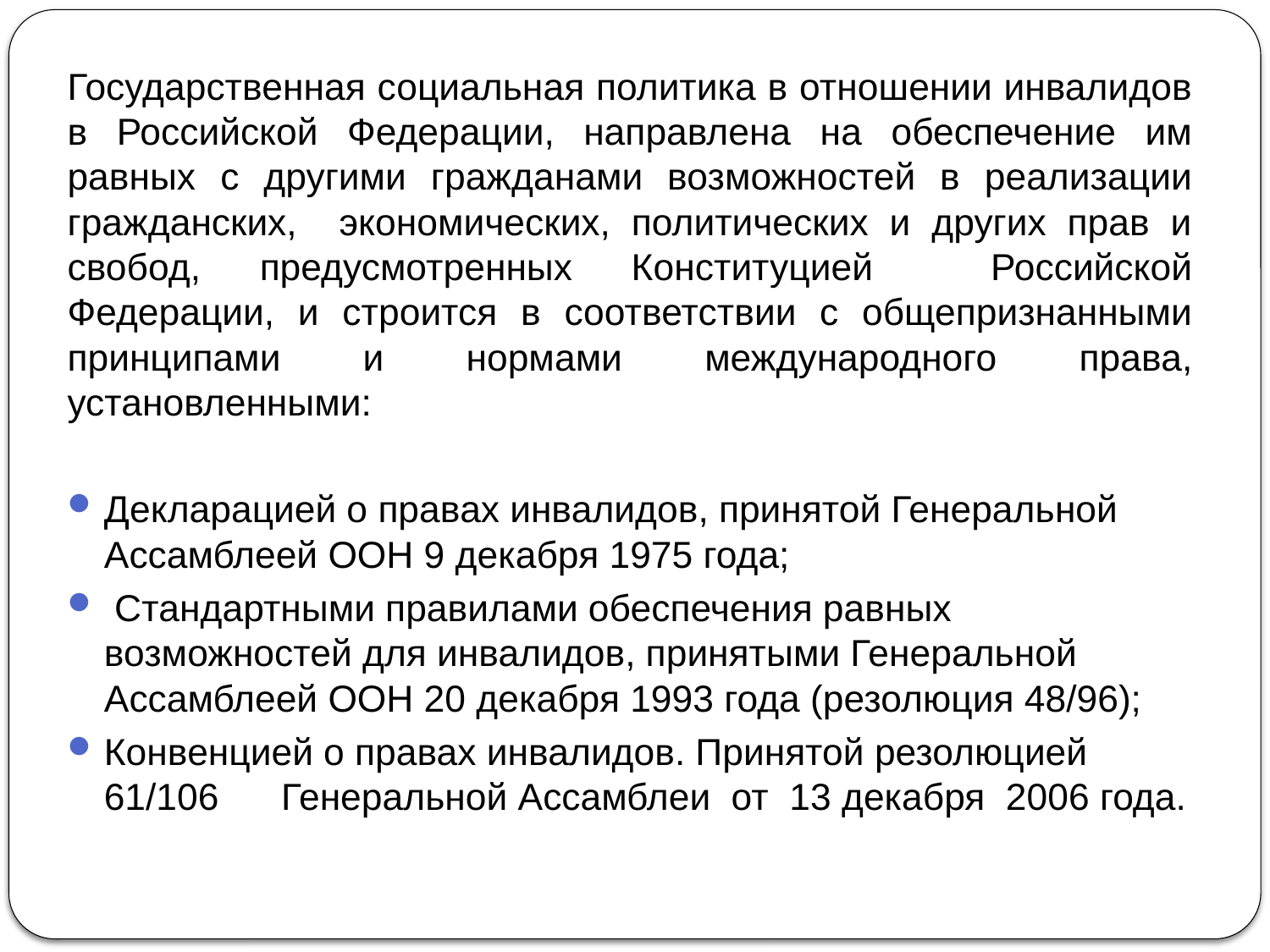

Государственная социальная политика в отношении инвалидов в Российской Федерации, направлена на обеспечение им равных с другими гражданами возможностей в реализации гражданских,  экономических, политических и других прав и свобод, предусмотренных Конституцией  Российской Федерации, и строится в соответствии с общепризнанными принципами и нормами международного права, установленными:

Декларацией о правах инвалидов, принятой Генеральной  Ассамблеей ООН 9 декабря 1975 года;
 Стандартными правилами обеспечения равных возможностей для инвалидов, принятыми Генеральной Ассамблеей ООН 20 декабря 1993 года (резолюция 48/96);
Конвенцией о правах инвалидов. Принятой резолюцией 61/106      Генеральной Ассамблеи  от  13 декабря  2006 года.